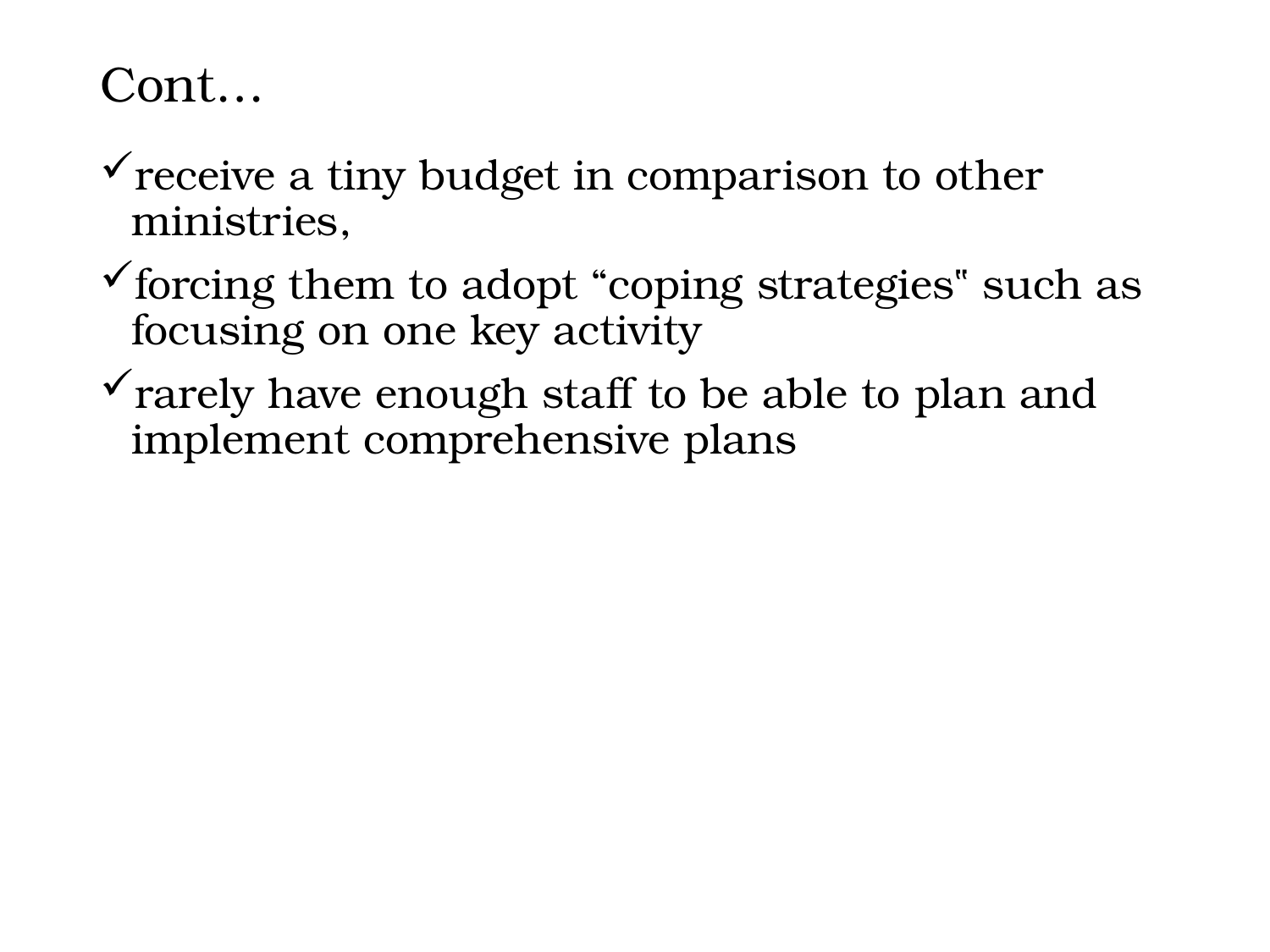

# Cont…
receive a tiny budget in comparison to other ministries,
forcing them to adopt “coping strategies‟ such as focusing on one key activity
rarely have enough staff to be able to plan and implement comprehensive plans